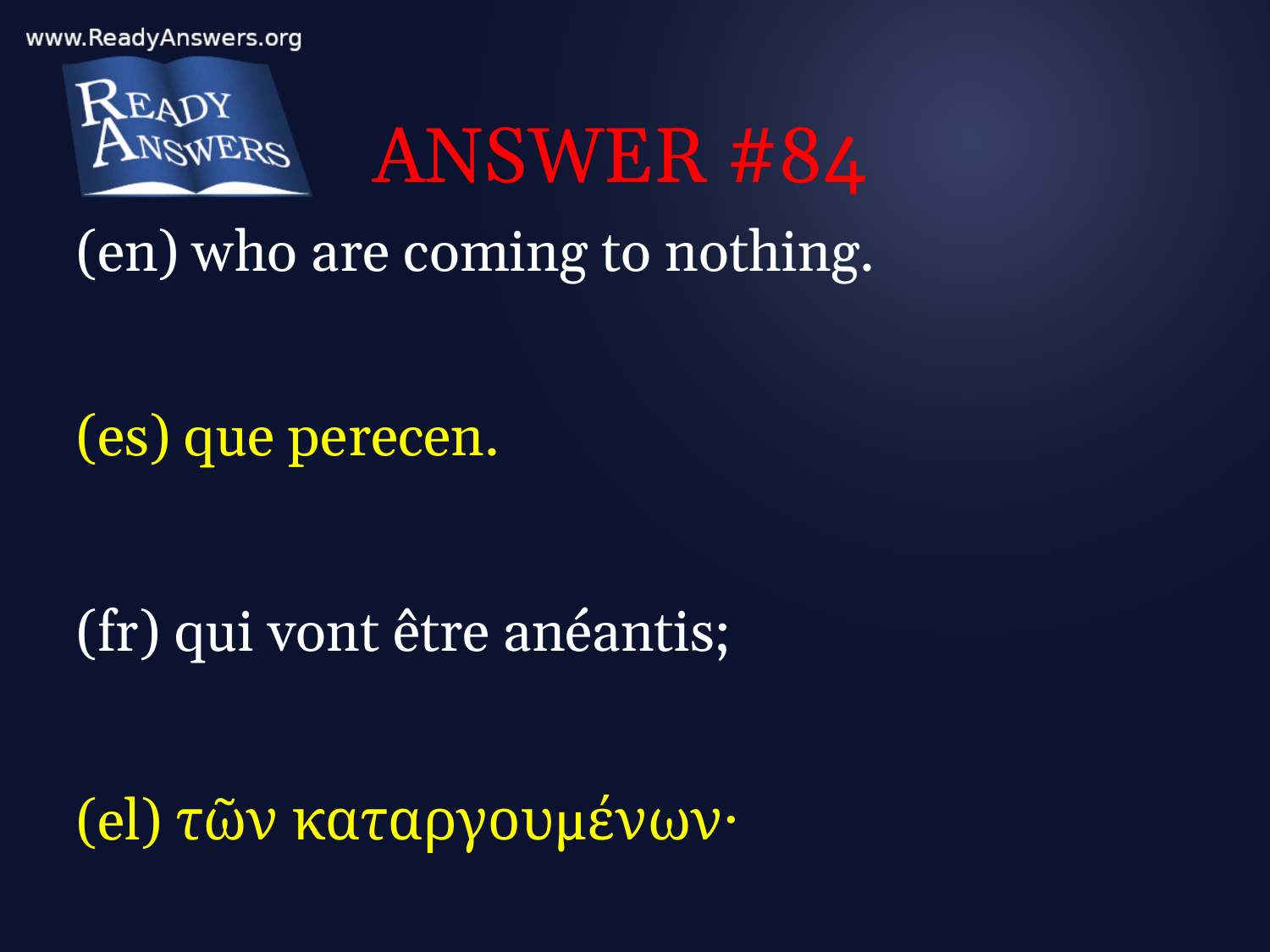

# ANSWER #84
(en) who are coming to nothing.
(es) que perecen.
(fr) qui vont être anéantis;
(el) τῶν καταργουμένων·